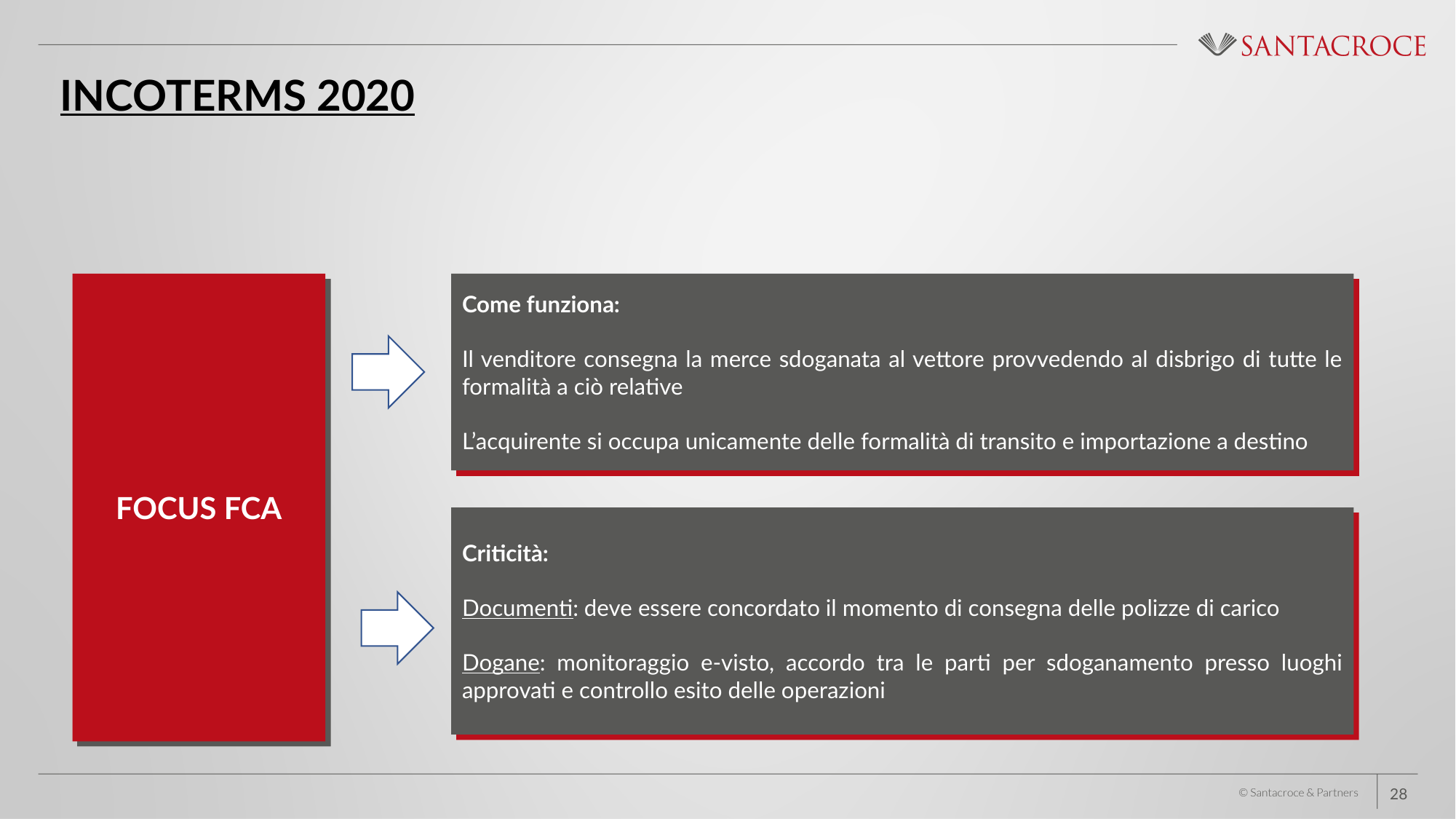

INCOTERMS 2020
FOCUS FCA

Come funziona:

Il venditore consegna la merce sdoganata al vettore provvedendo al disbrigo di tutte le formalità a ciò relative

L’acquirente si occupa unicamente delle formalità di transito e importazione a destino

Criticità:

Documenti: deve essere concordato il momento di consegna delle polizze di carico

Dogane: monitoraggio e-visto, accordo tra le parti per sdoganamento presso luoghi approvati e controllo esito delle operazioni